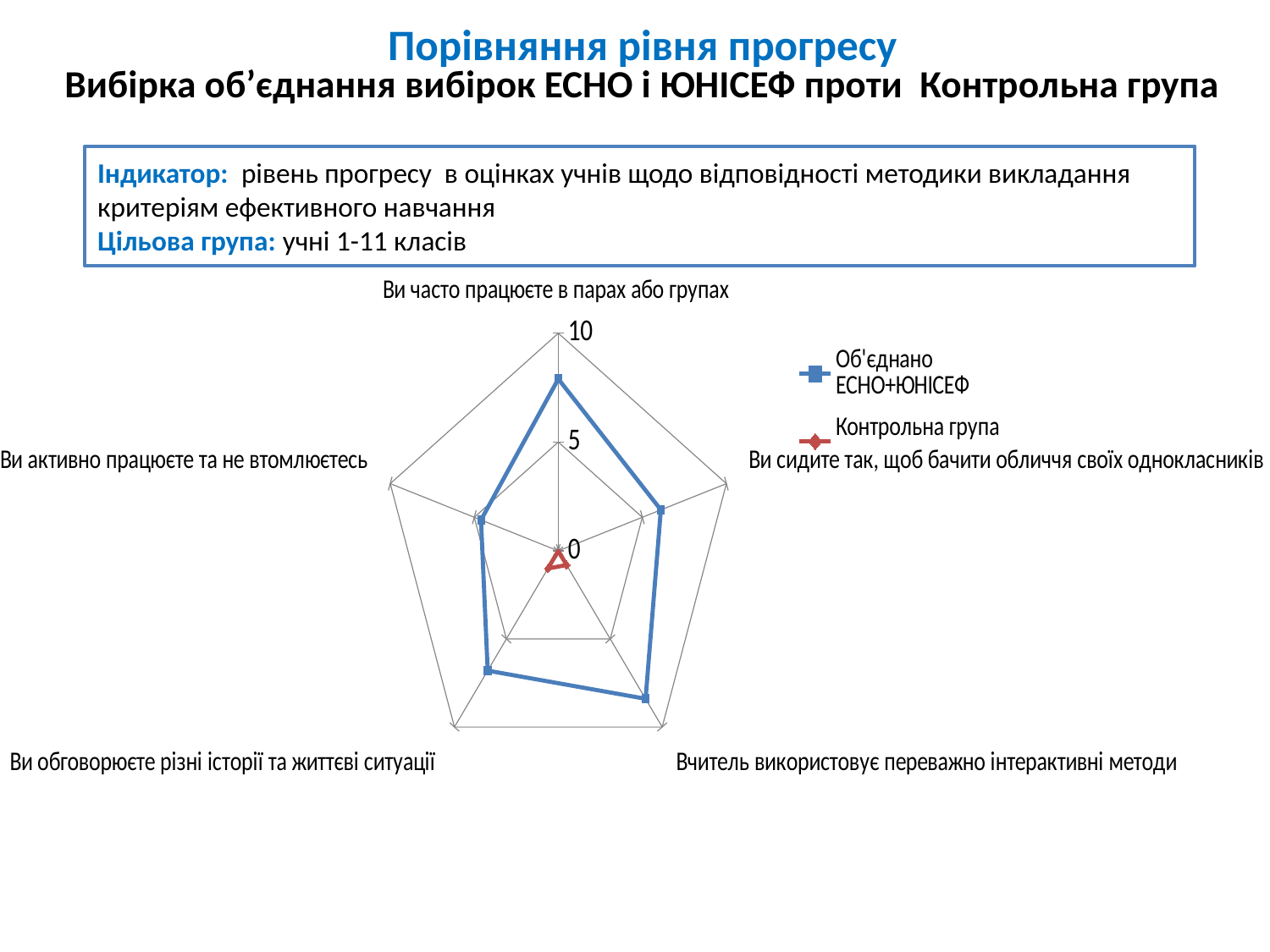

Порівняння рівня прогресу
Вибірка об’єднання вибірок ЕСНО і ЮНІСЕФ проти  Контрольна група
Індикатор:  рівень прогресу  в оцінках учнів щодо відповідності методики викладання  критеріям ефективного навчання
Цільова група: учні 1-11 класів

### Chart

| Category | Об'єднано ECHO+ЮНІСЕФ | Контрольна група |
|---|---|---|
| Ви часто працюєте в парах або групах  | 7.9 | -0.30000000000000027 |
| Ви сидите так, щоб бачити обличчя своїх однокласників | 6.1 | -0.5 |
| Вчитель використовує переважно інтерактивні методи | 8.4 | 0.8 |
| Ви обговорюєте різні історії та життєві ситуації  | 6.8 | 1.0 |
| Ви активно працюєте та не втомлюєтесь | 4.6 | -1.3 |